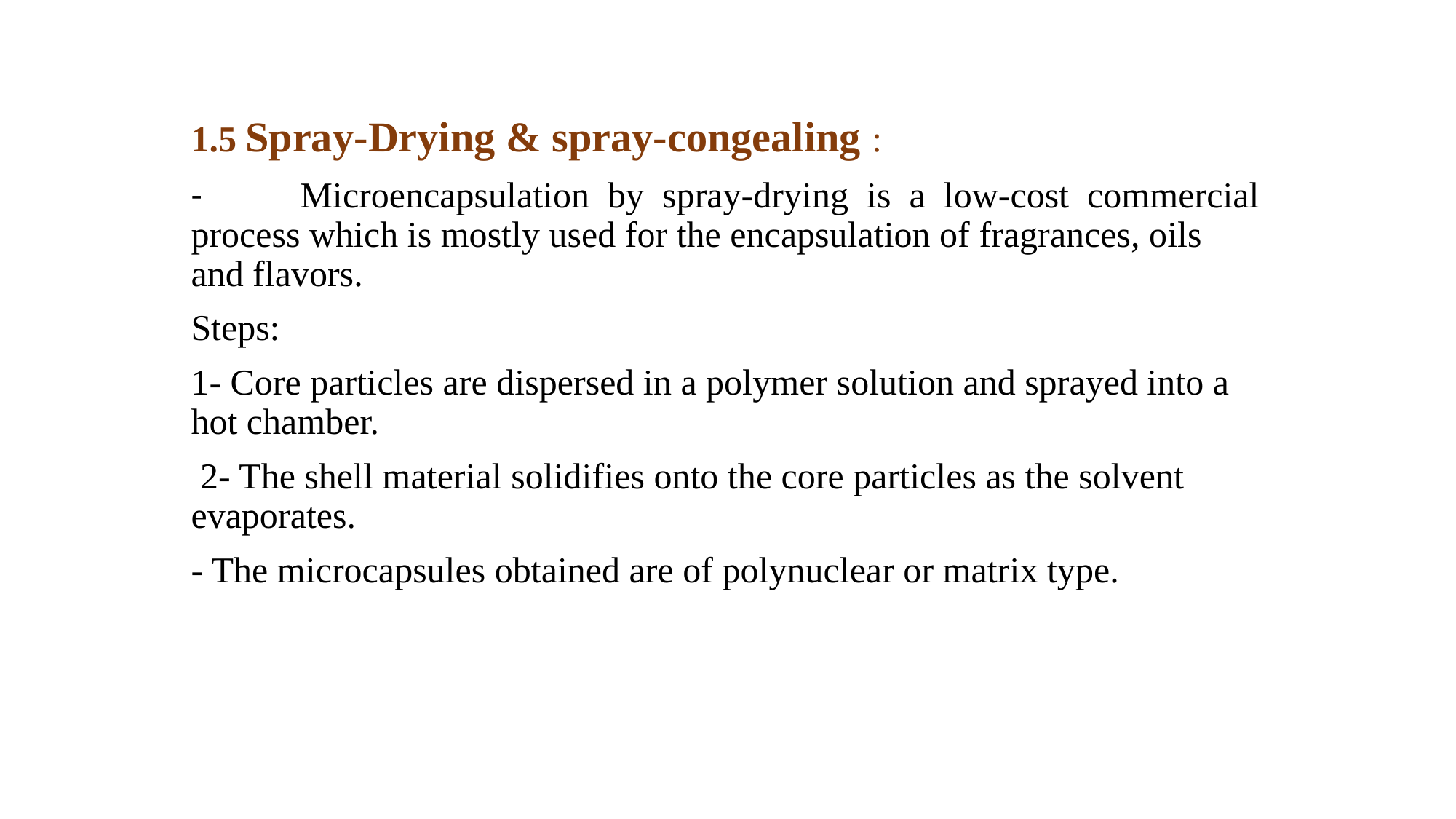

1.5 Spray-Drying & spray-congealing :
-	Microencapsulation  by  spray-drying  is  a  low-cost  commercial process which is mostly used for the encapsulation of fragrances, oils and flavors.
Steps:
1- Core particles are dispersed in a polymer solution and sprayed into a hot chamber.
 2- The shell material solidifies onto the core particles as the solvent evaporates.
- The microcapsules obtained are of polynuclear or matrix type.